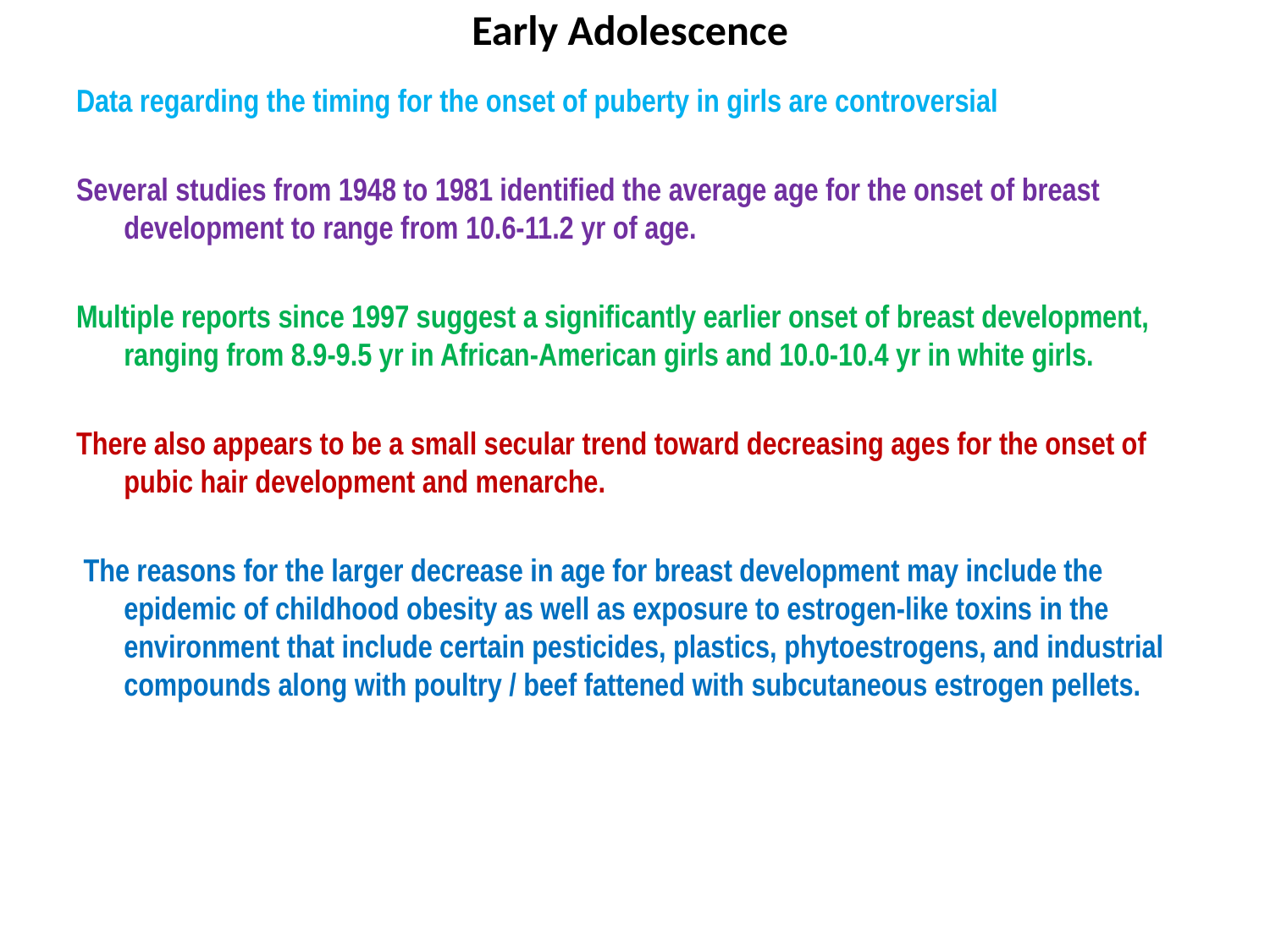

# Early Adolescence
Data regarding the timing for the onset of puberty in girls are controversial

Several studies from 1948 to 1981 identified the average age for the onset of breast development to range from 10.6-11.2 yr of age.

Multiple reports since 1997 suggest a significantly earlier onset of breast development, ranging from 8.9-9.5 yr in African-American girls and 10.0-10.4 yr in white girls.

There also appears to be a small secular trend toward decreasing ages for the onset of pubic hair development and menarche.

 The reasons for the larger decrease in age for breast development may include the epidemic of childhood obesity as well as exposure to estrogen-like toxins in the environment that include certain pesticides, plastics, phytoestrogens, and industrial compounds along with poultry / beef fattened with subcutaneous estrogen pellets.